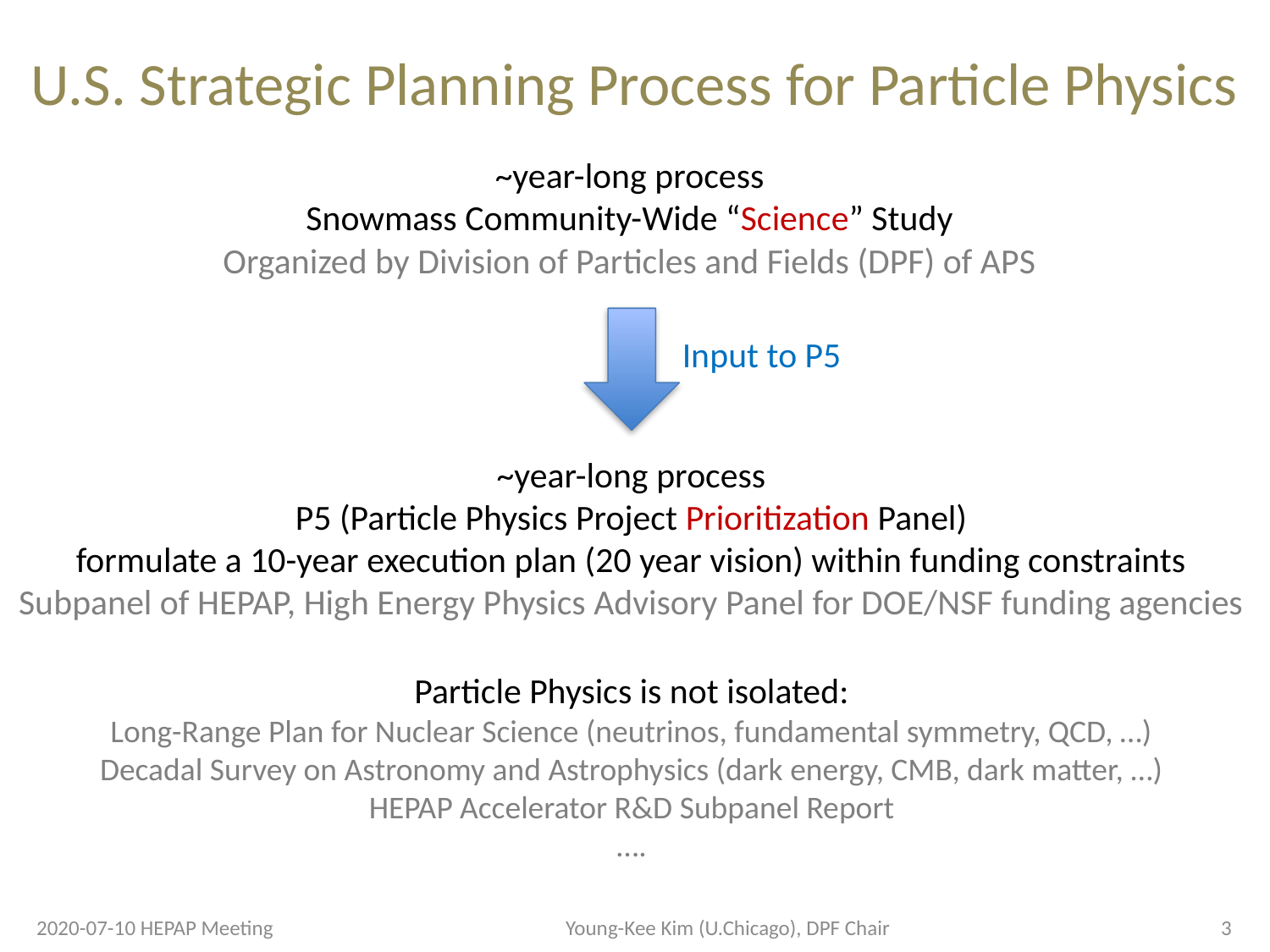

# U.S. Strategic Planning Process for Particle Physics
~year-long process
Snowmass Community-Wide “Science” Study
Organized by Division of Particles and Fields (DPF) of APS

Input to P5
~year-long process
P5 (Particle Physics Project Prioritization Panel)
formulate a 10-year execution plan (20 year vision) within funding constraints
Subpanel of HEPAP, High Energy Physics Advisory Panel for DOE/NSF funding agencies
Particle Physics is not isolated:
Long-Range Plan for Nuclear Science (neutrinos, fundamental symmetry, QCD, …)
Decadal Survey on Astronomy and Astrophysics (dark energy, CMB, dark matter, …)
HEPAP Accelerator R&D Subpanel Report
….
2020-07-10 HEPAP Meeting
Young-Kee Kim (U.Chicago), DPF Chair
3